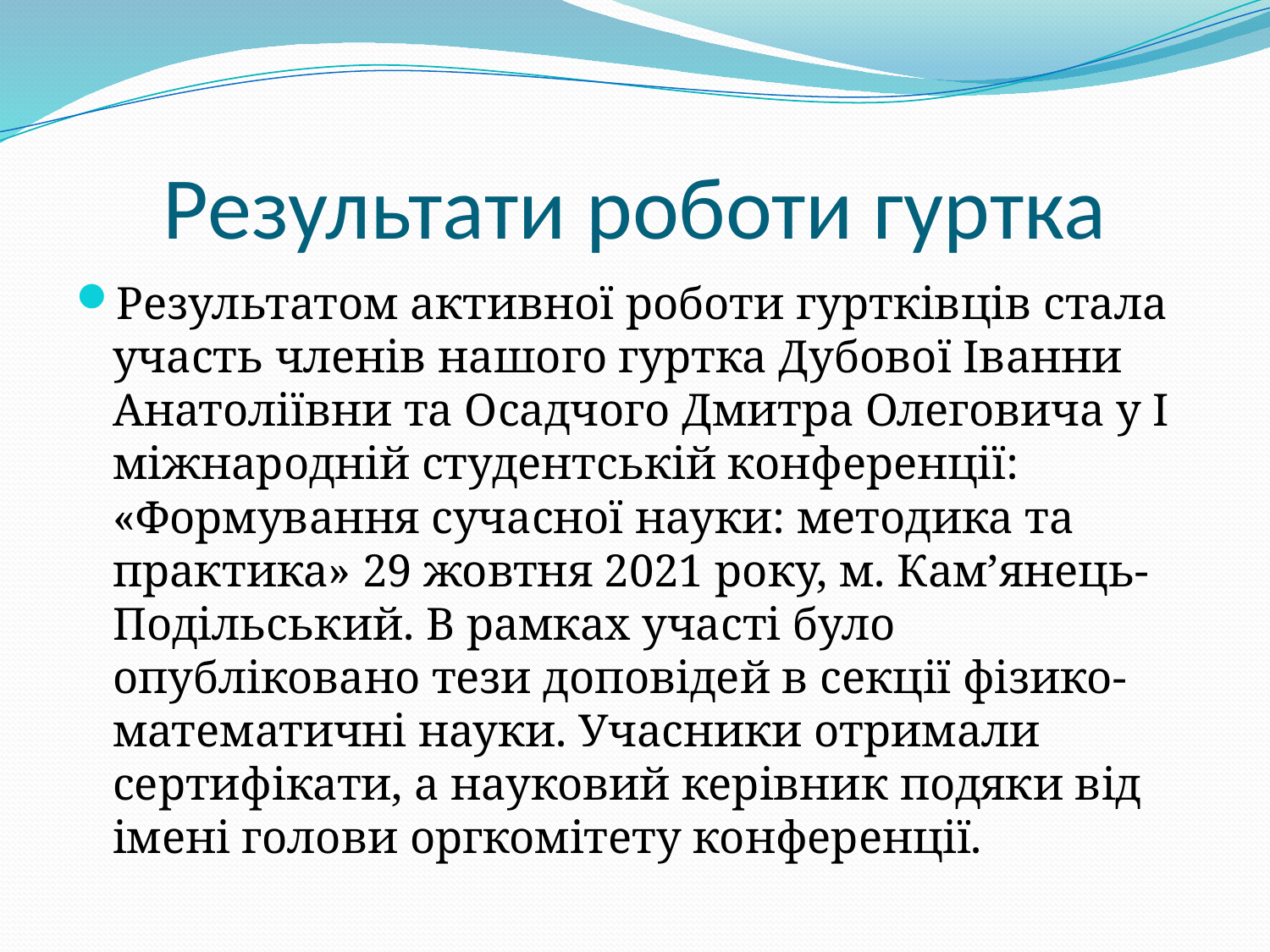

# Результати роботи гуртка
Результатом активної роботи гуртківців стала участь членів нашого гуртка Дубової Іванни Анатоліївни та Осадчого Дмитра Олеговича у І міжнародній студентській конференції: «Формування сучасної науки: методика та практика» 29 жовтня 2021 року, м. Кам’янець-Подільський. В рамках участі було опубліковано тези доповідей в секції фізико-математичні науки. Учасники отримали сертифікати, а науковий керівник подяки від імені голови оргкомітету конференції.